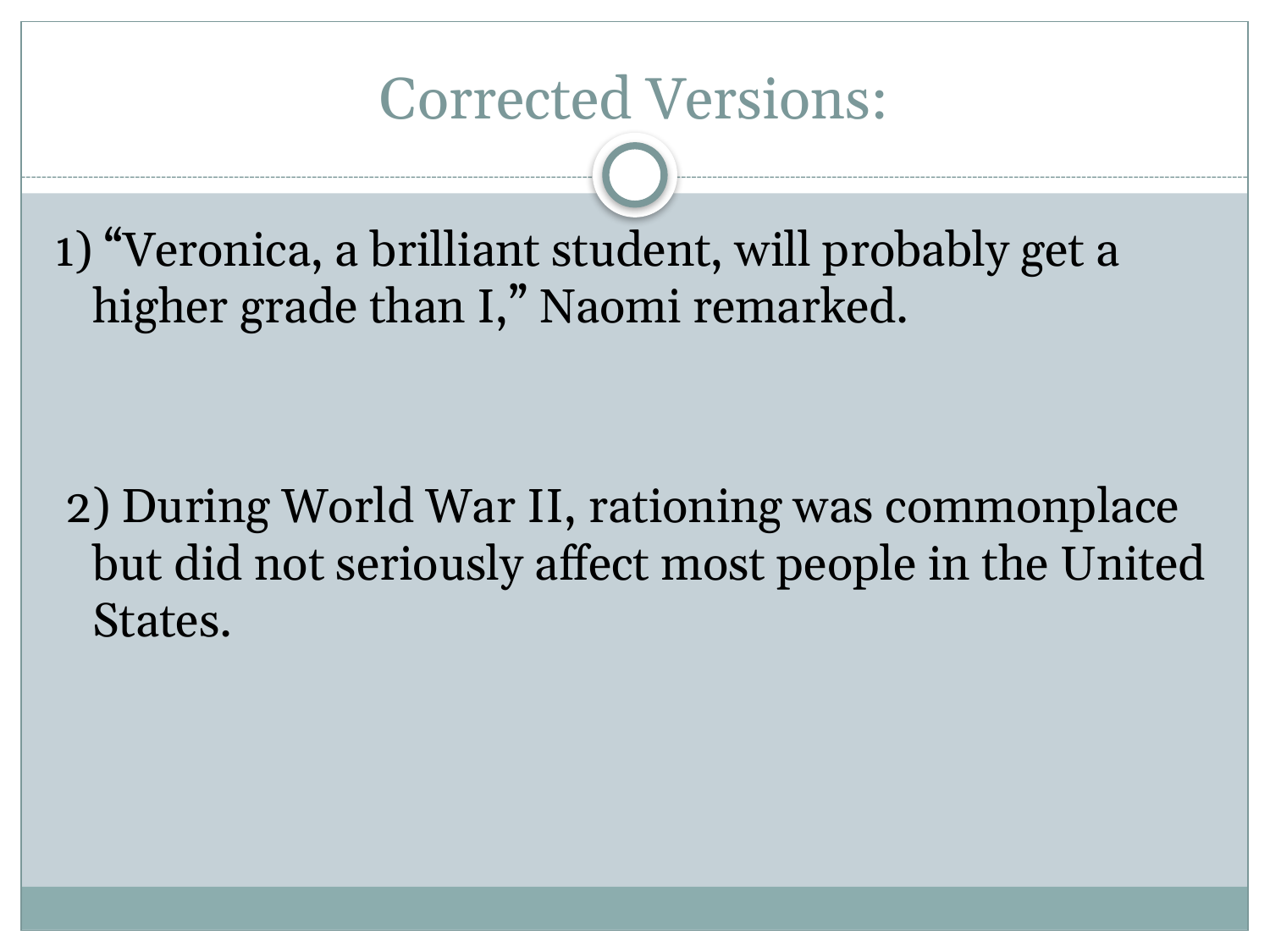

# Corrected Versions:
1) “Veronica, a brilliant student, will probably get a higher grade than I,” Naomi remarked.

 2) During World War II, rationing was commonplace but did not seriously affect most people in the United States.